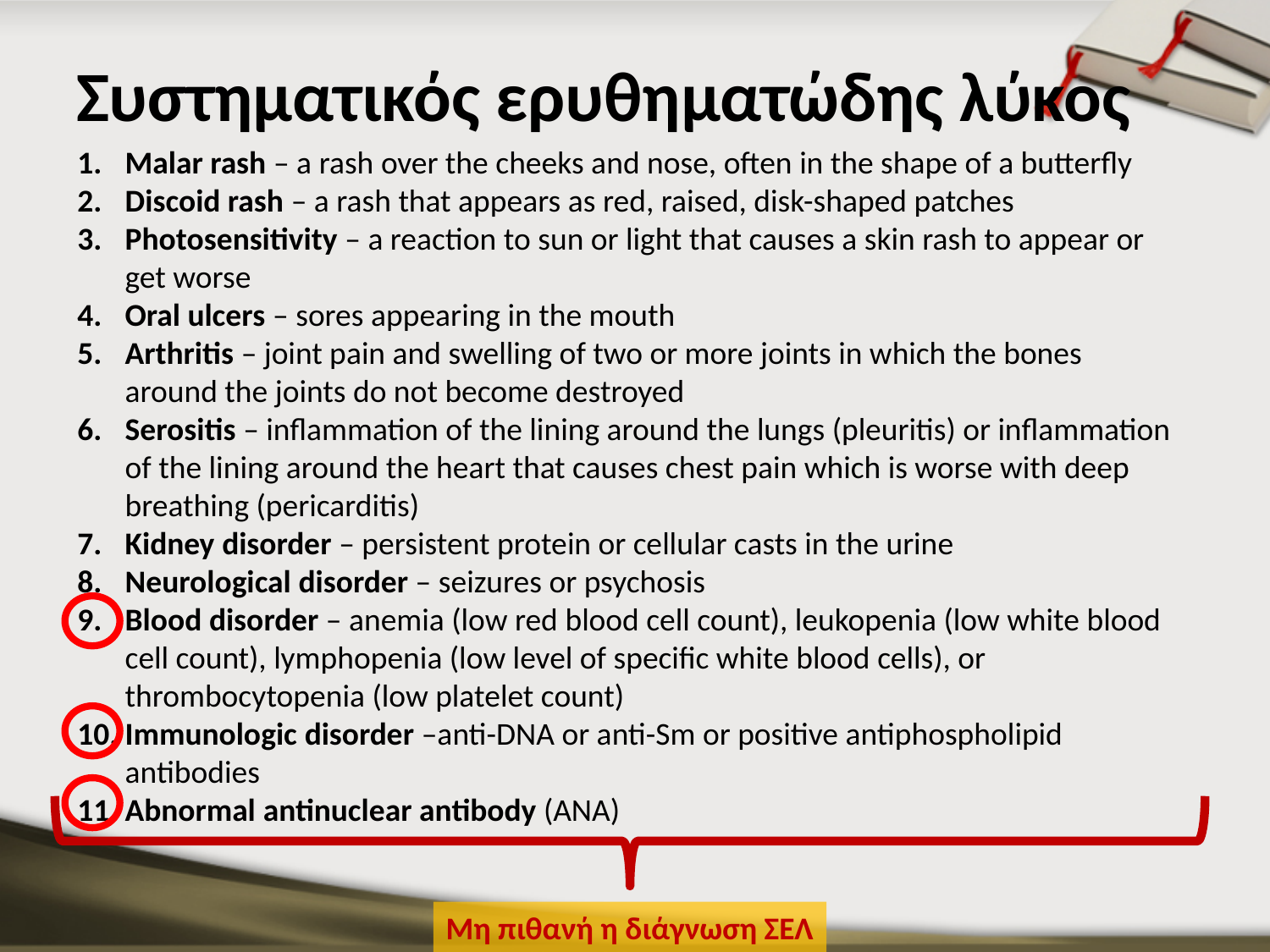

# Συστηματικός ερυθηματώδης λύκος
Malar rash – a rash over the cheeks and nose, often in the shape of a butterfly
Discoid rash – a rash that appears as red, raised, disk-shaped patches
Photosensitivity – a reaction to sun or light that causes a skin rash to appear or get worse
Oral ulcers – sores appearing in the mouth
Arthritis – joint pain and swelling of two or more joints in which the bones around the joints do not become destroyed
Serositis – inflammation of the lining around the lungs (pleuritis) or inflammation of the lining around the heart that causes chest pain which is worse with deep breathing (pericarditis)
Kidney disorder – persistent protein or cellular casts in the urine
Neurological disorder – seizures or psychosis
Blood disorder – anemia (low red blood cell count), leukopenia (low white blood cell count), lymphopenia (low level of specific white blood cells), or thrombocytopenia (low platelet count)
Immunologic disorder –anti-DNA or anti-Sm or positive antiphospholipid antibodies
Abnormal antinuclear antibody (ANA)

Μη πιθανή η διάγνωση ΣΕΛ